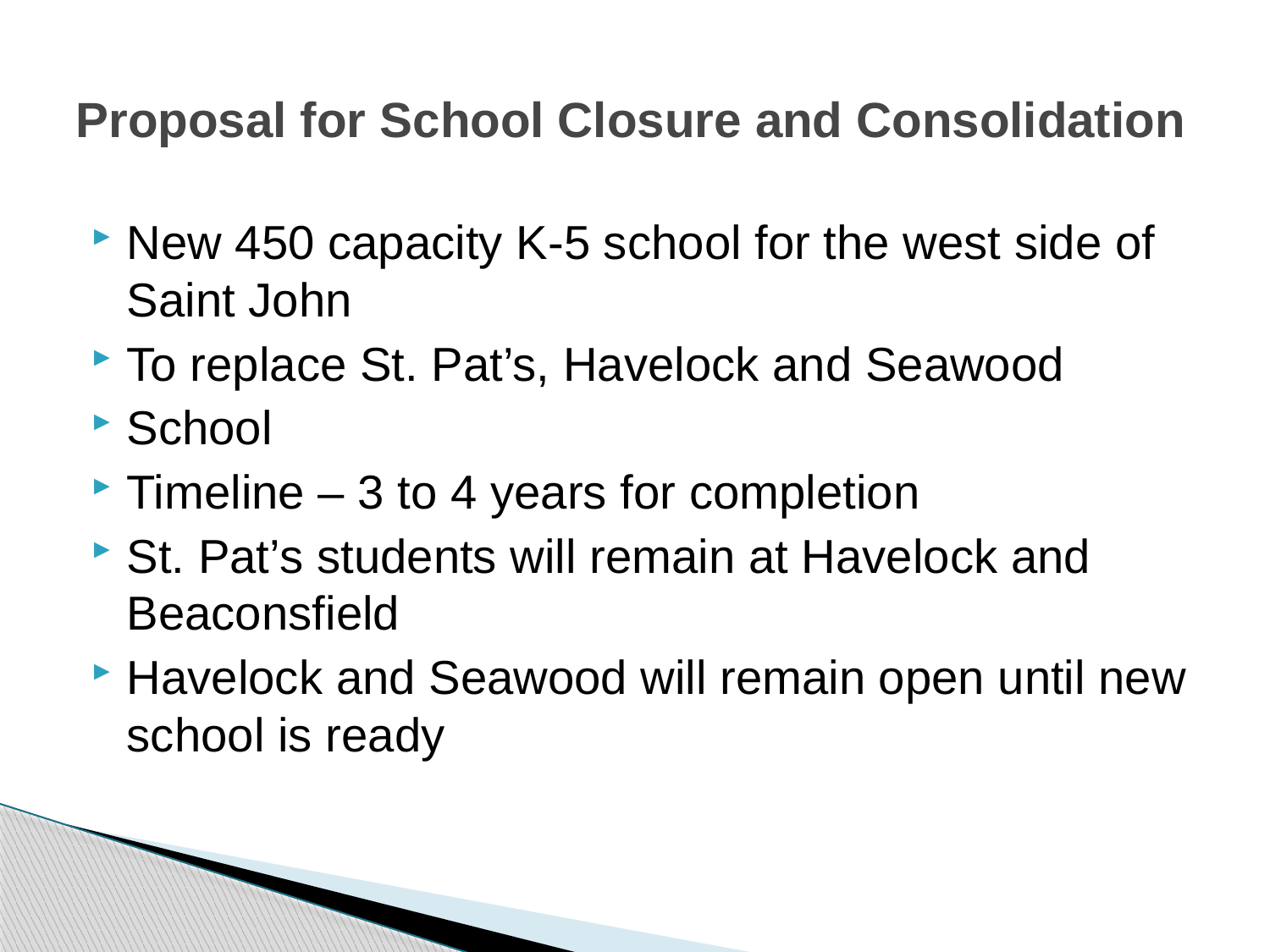

# Proposal for School Closure and Consolidation
New 450 capacity K-5 school for the west side of Saint John
To replace St. Pat’s, Havelock and Seawood
School
Timeline – 3 to 4 years for completion
St. Pat’s students will remain at Havelock and Beaconsfield
Havelock and Seawood will remain open until new school is ready